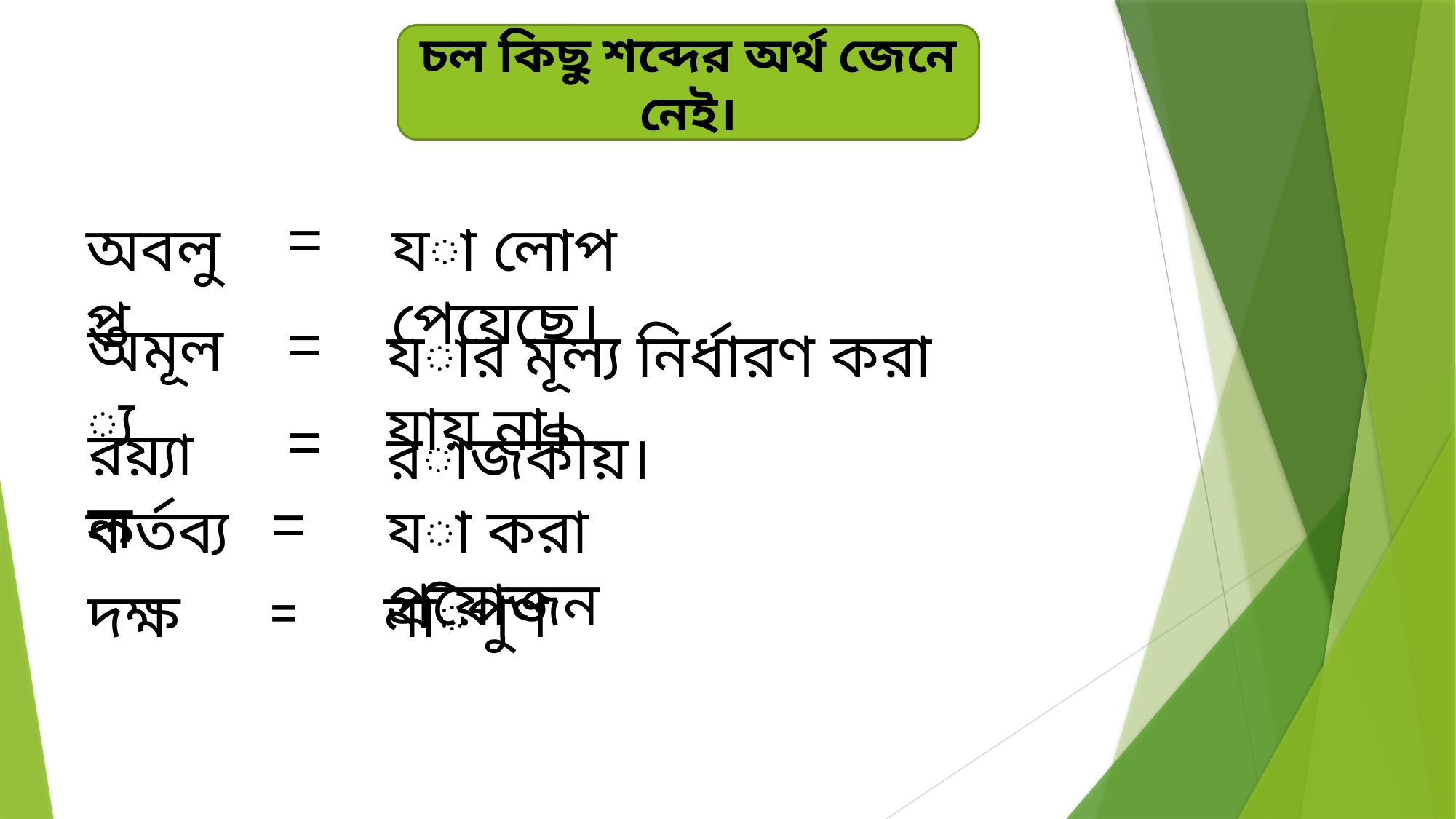

চল কিছু শব্দের অর্থ জেনে নেই।
 =
অবলুপ্ত
যা লোপ পেয়েছে।
  =
অমূল্য
যার মূল্য নির্ধারণ করা যায় না।
  =
রয়্যাল
রাজকীয়।
=
কর্তব্য
যা করা প্রয়োজন
=
নিপুণ
দক্ষ